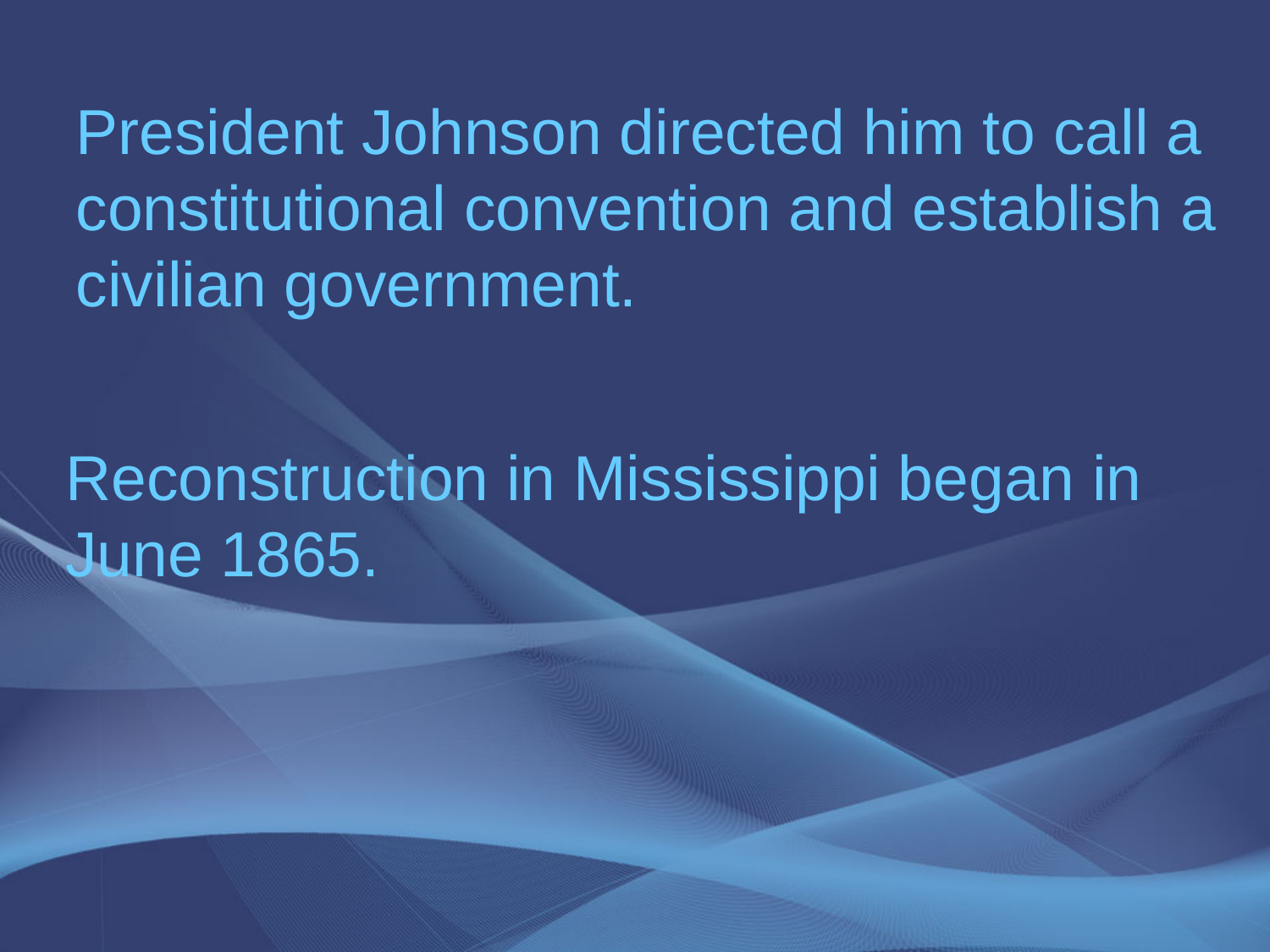

President Johnson directed him to call a constitutional convention and establish a civilian government.
Reconstruction in Mississippi began in June 1865.